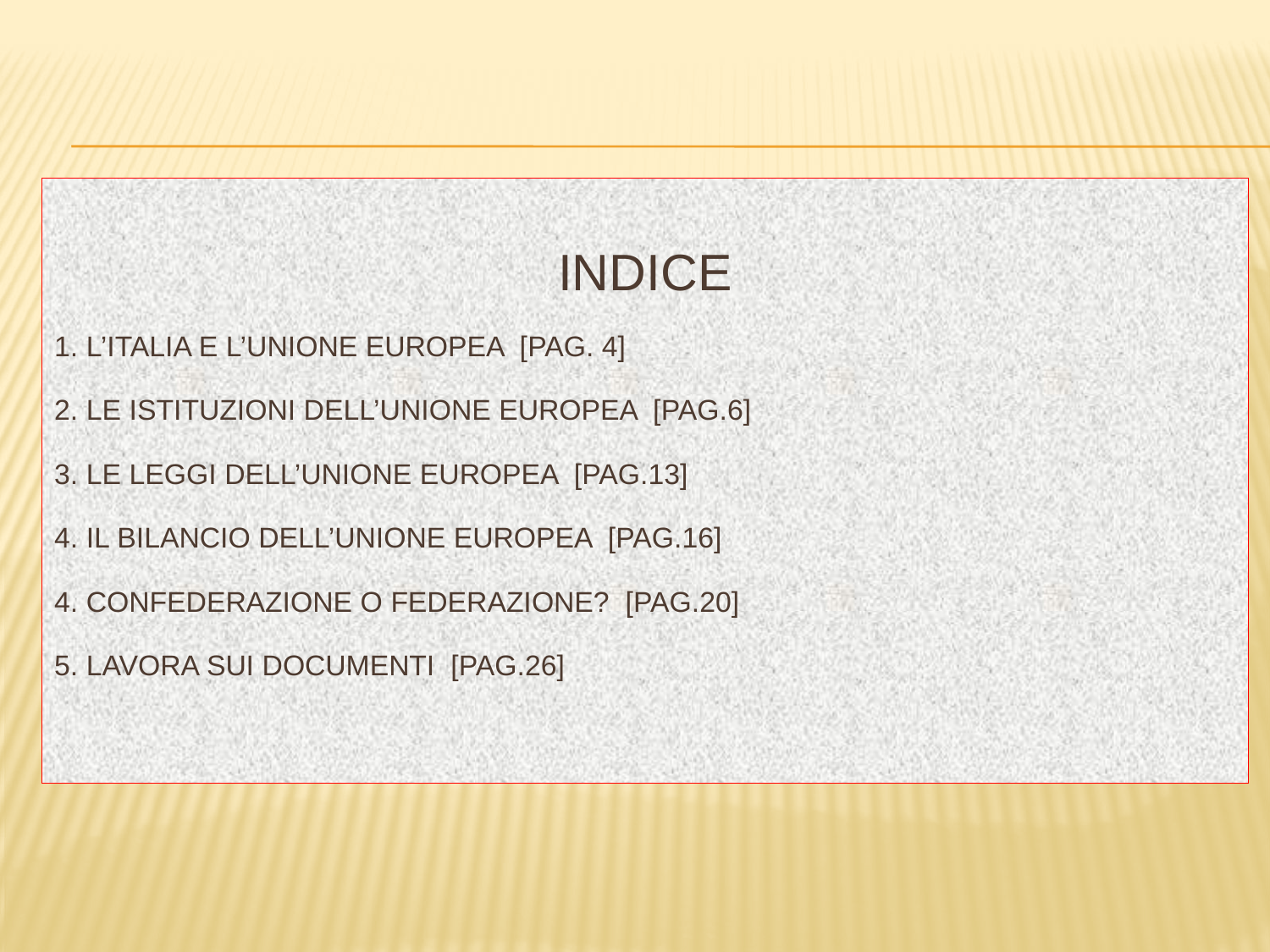

# indice   1. L’Italia e l’Unione Europea  [pag. 4]   2. le istituzioni dell’unione europea  [pag.6]   3. le leggi dell’unione europea  [pag.13] 4. il bilancio dell’unione europea  [pag.16] 4. confederazione o federazione?  [pag.20] 5. lavora sui documenti  [pag.26]